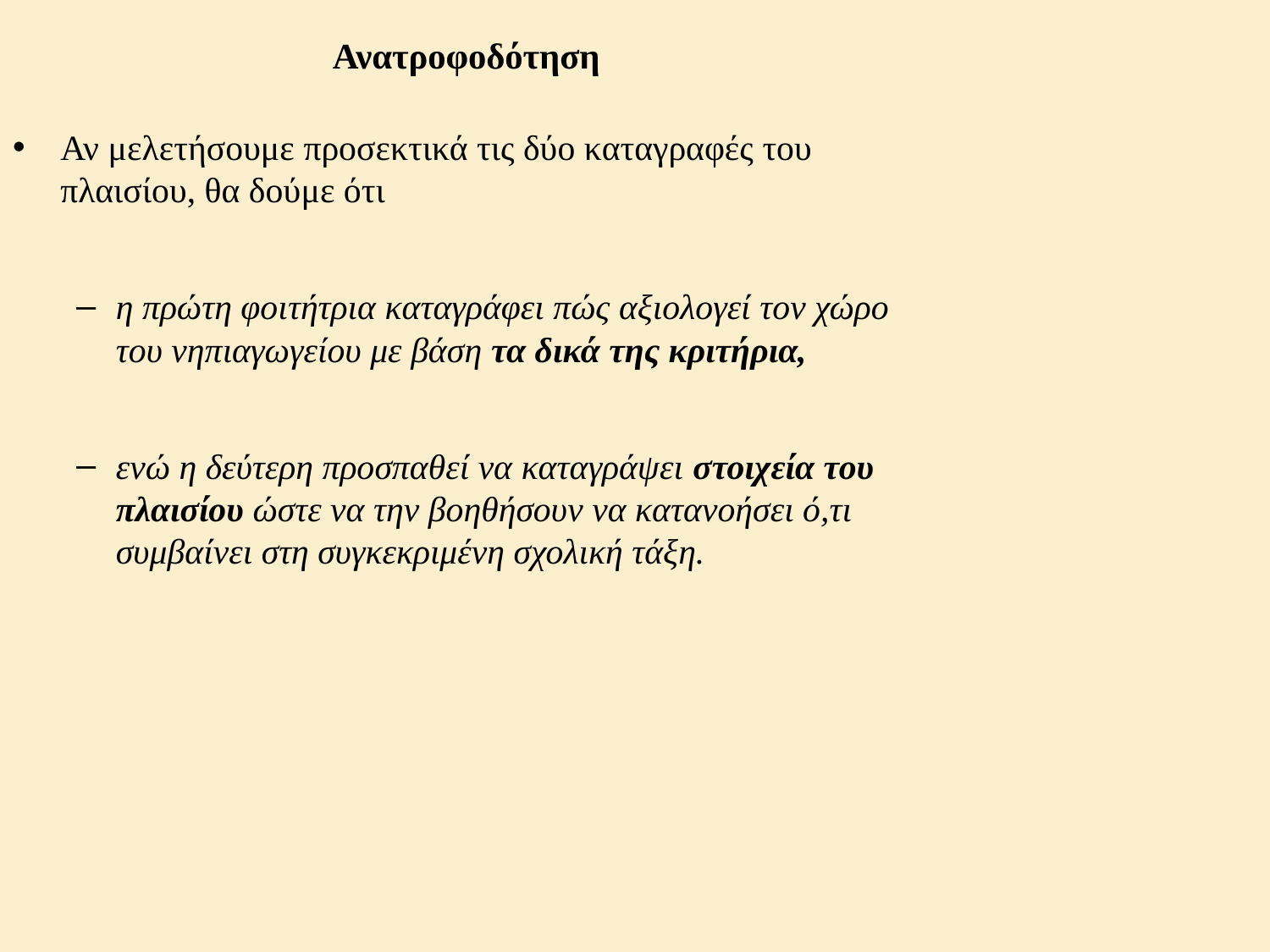

# Ανατροφοδότηση
Αν μελετήσουμε προσεκτικά τις δύο καταγραφές του πλαισίου, θα δούμε ότι

η πρώτη φοιτήτρια καταγράφει πώς αξιολογεί τον χώρο του νηπιαγωγείου με βάση τα δικά της κριτήρια,

ενώ η δεύτερη προσπαθεί να καταγράψει στοιχεία του πλαισίου ώστε να την βοηθήσουν να κατανοήσει ό,τι συμβαίνει στη συγκεκριμένη σχολική τάξη.